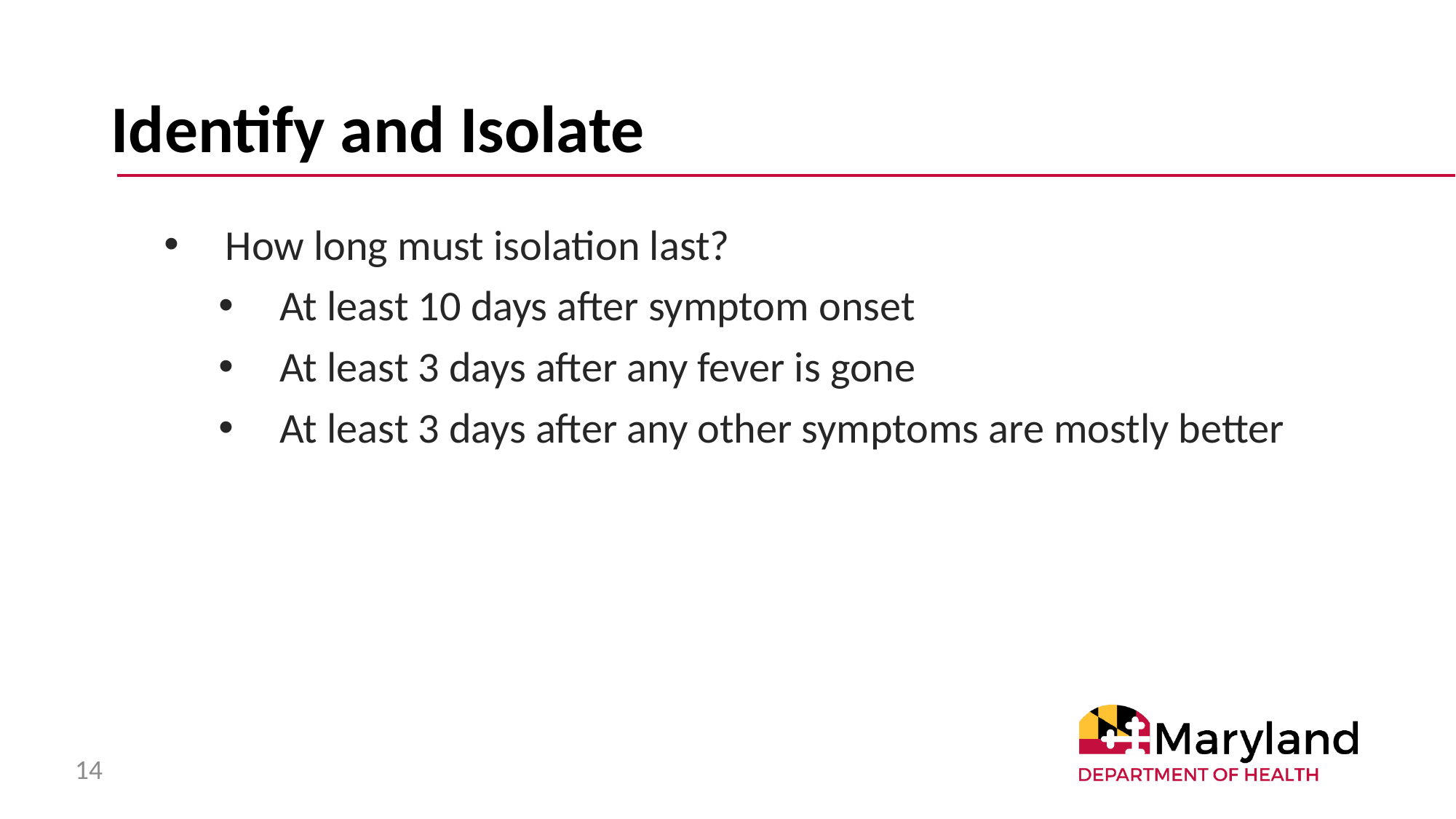

# Identify and Isolate
How long must isolation last?
At least 10 days after symptom onset
At least 3 days after any fever is gone
At least 3 days after any other symptoms are mostly better

14